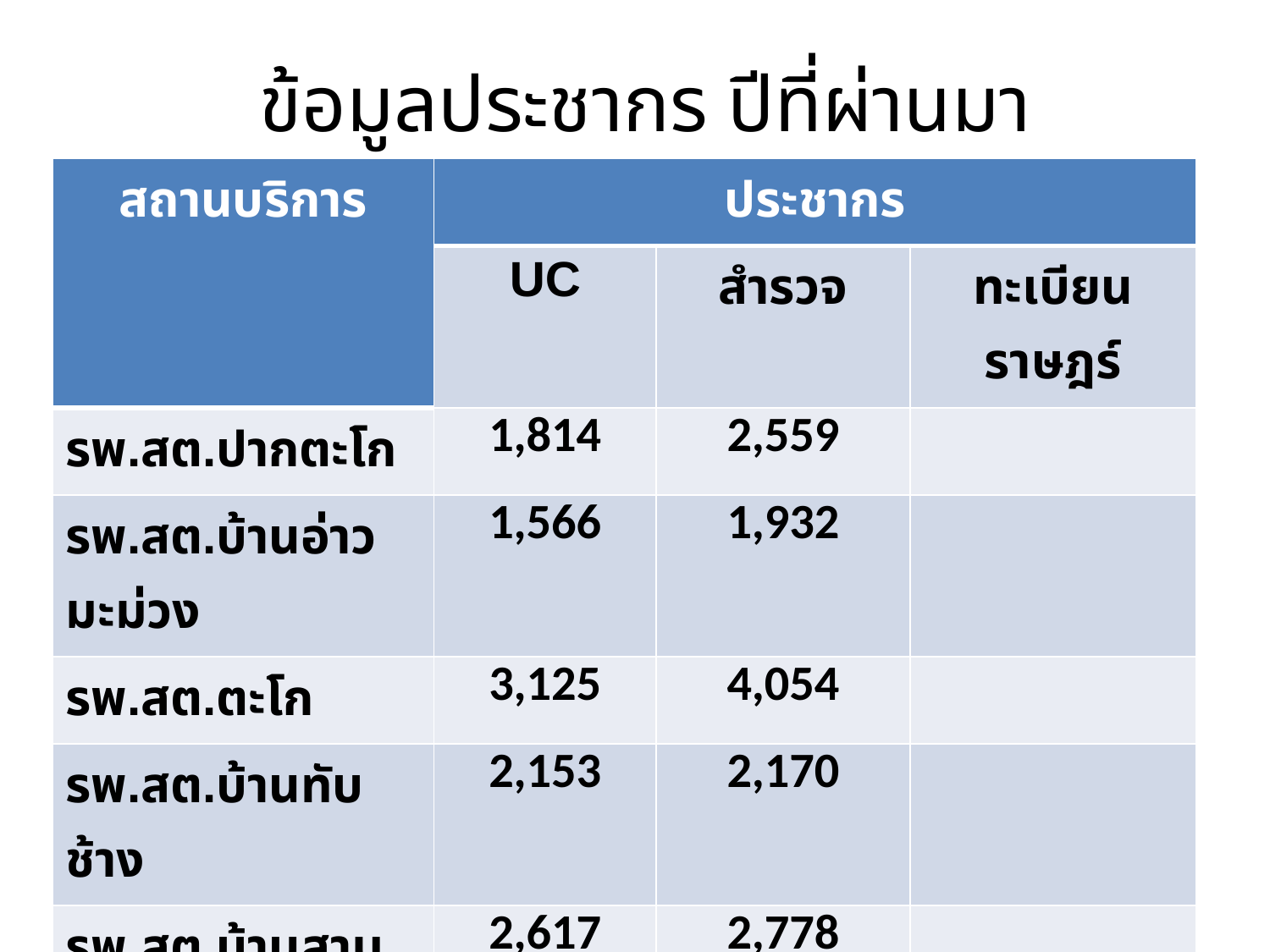

# ข้อมูลประชากร ปีที่ผ่านมา
| สถานบริการ | ประชากร |  |  |
| --- | --- | --- | --- |
|  | UC | สำรวจ | ทะเบียนราษฎร์ |
| รพ.สต.ปากตะโก | 1,814 | 2,559 |  |
| รพ.สต.บ้านอ่าวมะม่วง | 1,566 | 1,932 |  |
| รพ.สต.ตะโก | 3,125 | 4,054 |  |
| รพ.สต.บ้านทับช้าง | 2,153 | 2,170 |  |
| รพ.สต.บ้านสามแยกจำปา | 2,617 | 2,778 |  |
| รพ.สต.ช่องไม้แก้ว | 4,842 | 6,370 |  |
| โรงพยาบาลทุ่งตะโก | 6,152 | 5,975 |  |
| รวม | 22,269 | 25,838 |  |
|  |  |  |  |